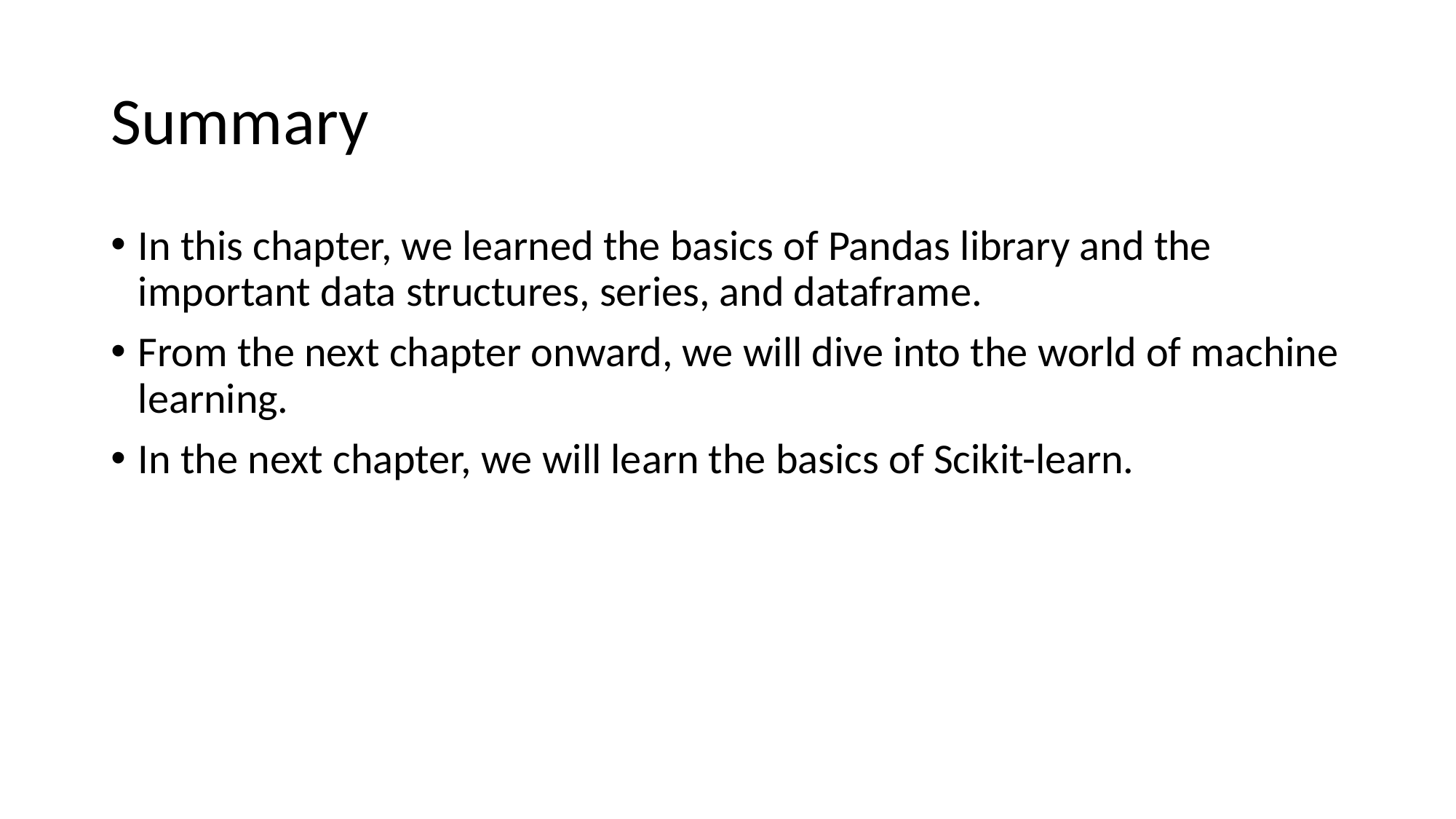

# Summary
In this chapter, we learned the basics of Pandas library and the important data structures, series, and dataframe.
From the next chapter onward, we will dive into the world of machine learning.
In the next chapter, we will learn the basics of Scikit-learn.